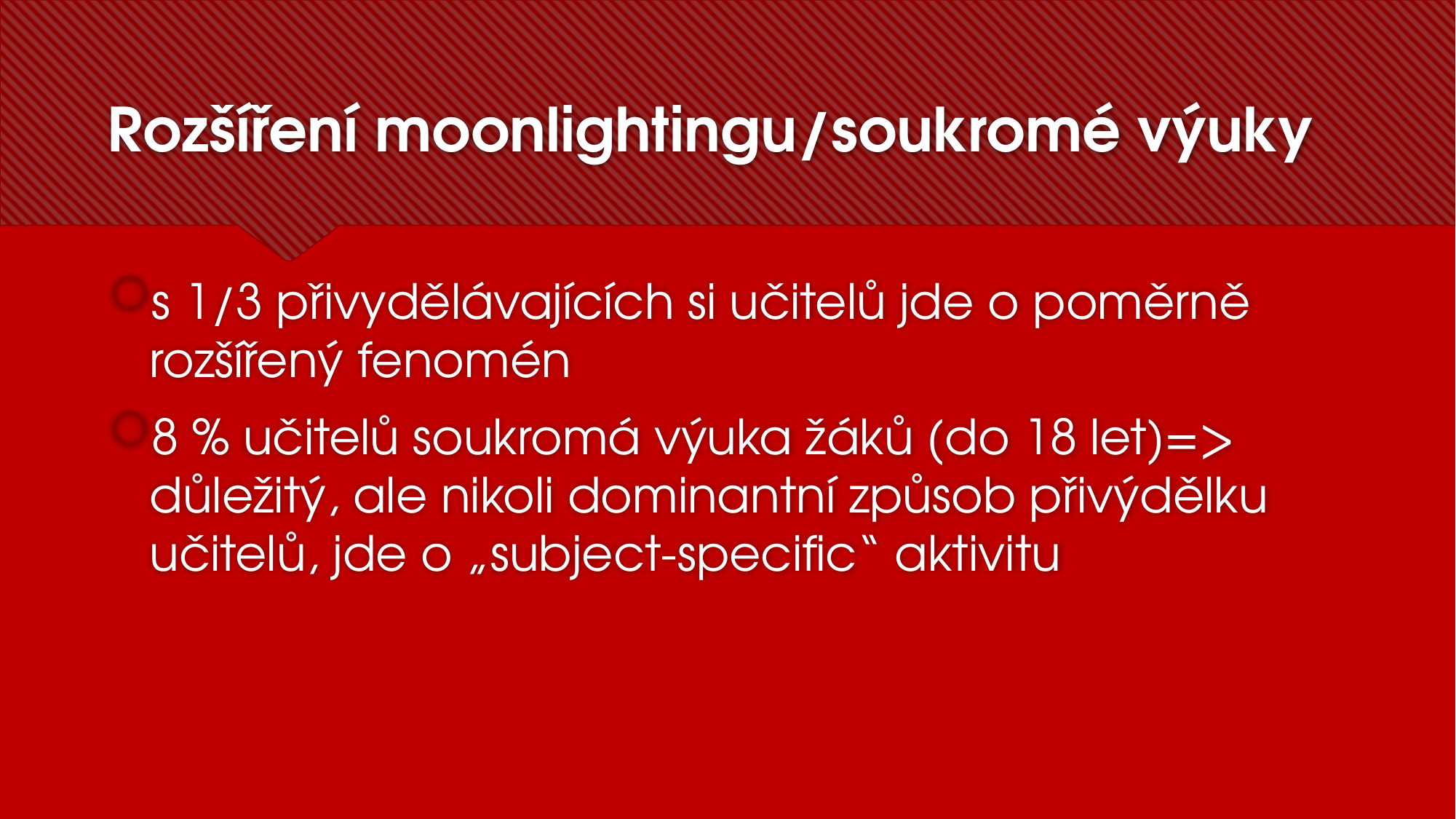

# Rozšíření moonlightingu/soukromé výuky
s 1/3 přivydělávajících si učitelů jde o poměrně rozšířený fenomén
8 % učitelů soukromá výuka žáků (do 18 let)=> důležitý, ale nikoli dominantní způsob přivýdělku učitelů, jde o „subject-specific“ aktivitu